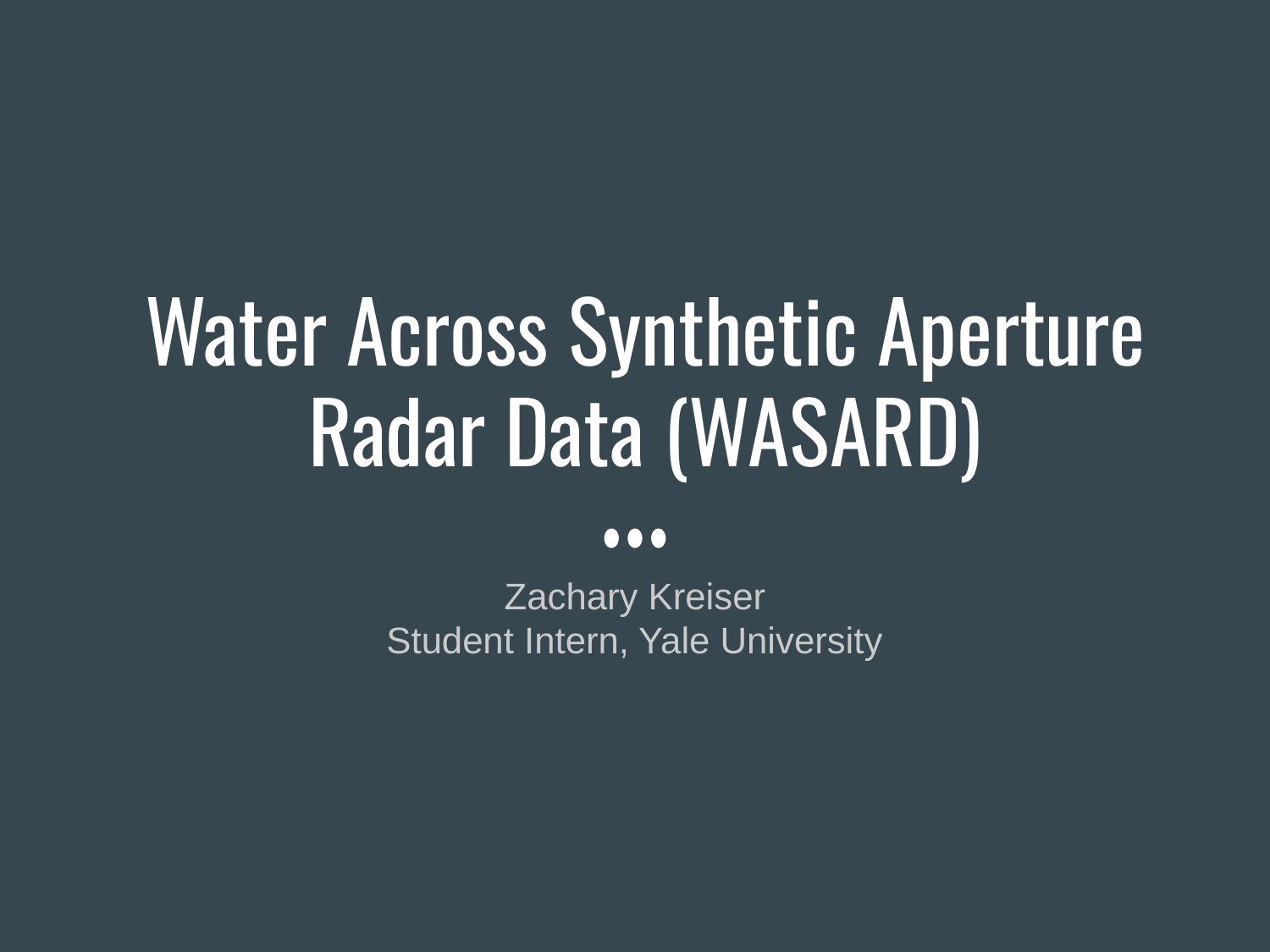

# Water Across Synthetic Aperture Radar Data (WASARD)
Zachary Kreiser
Student Intern, Yale University